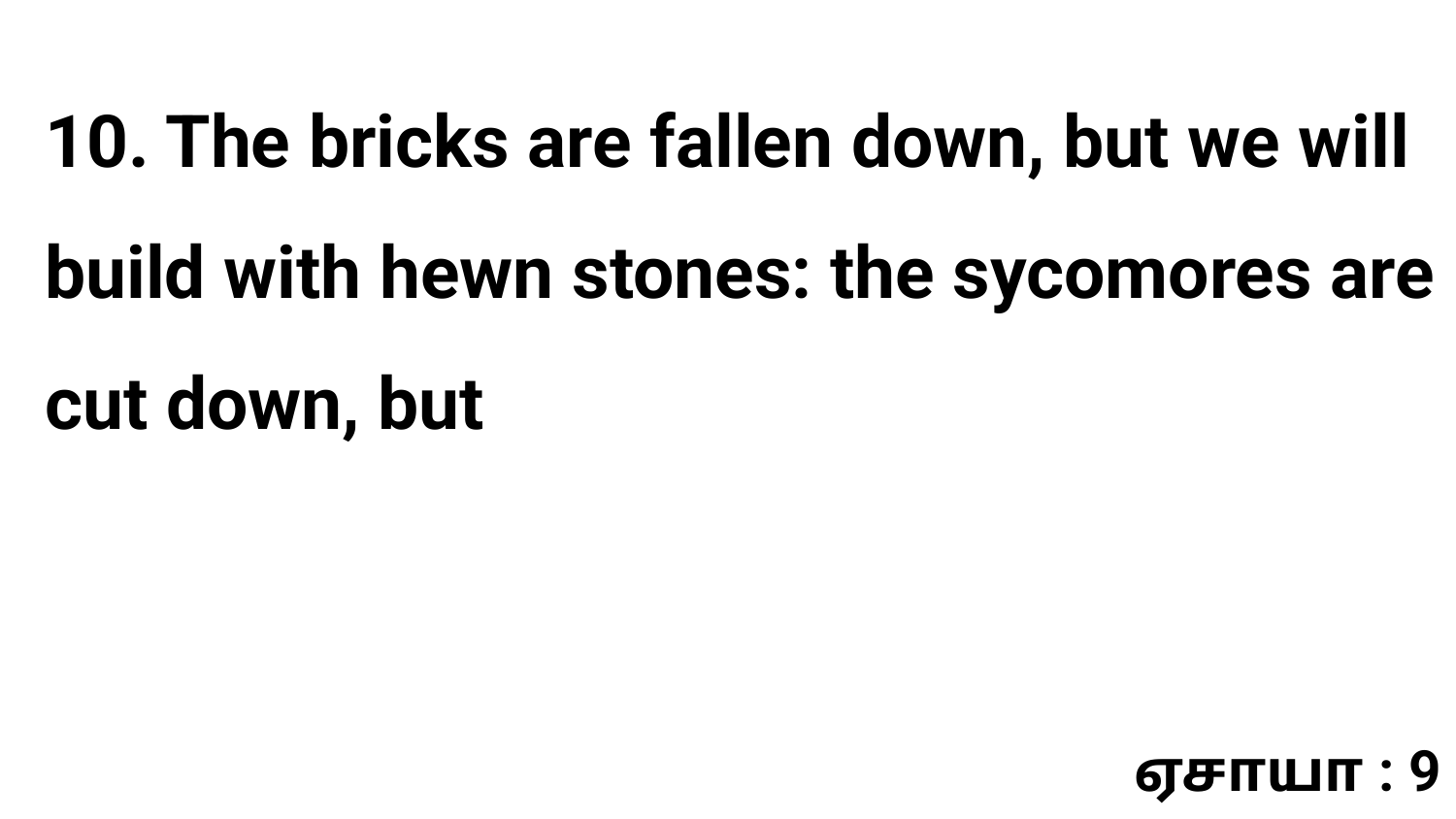

10. The bricks are fallen down, but we will build with hewn stones: the sycomores are cut down, but
ஏசாயா : 9